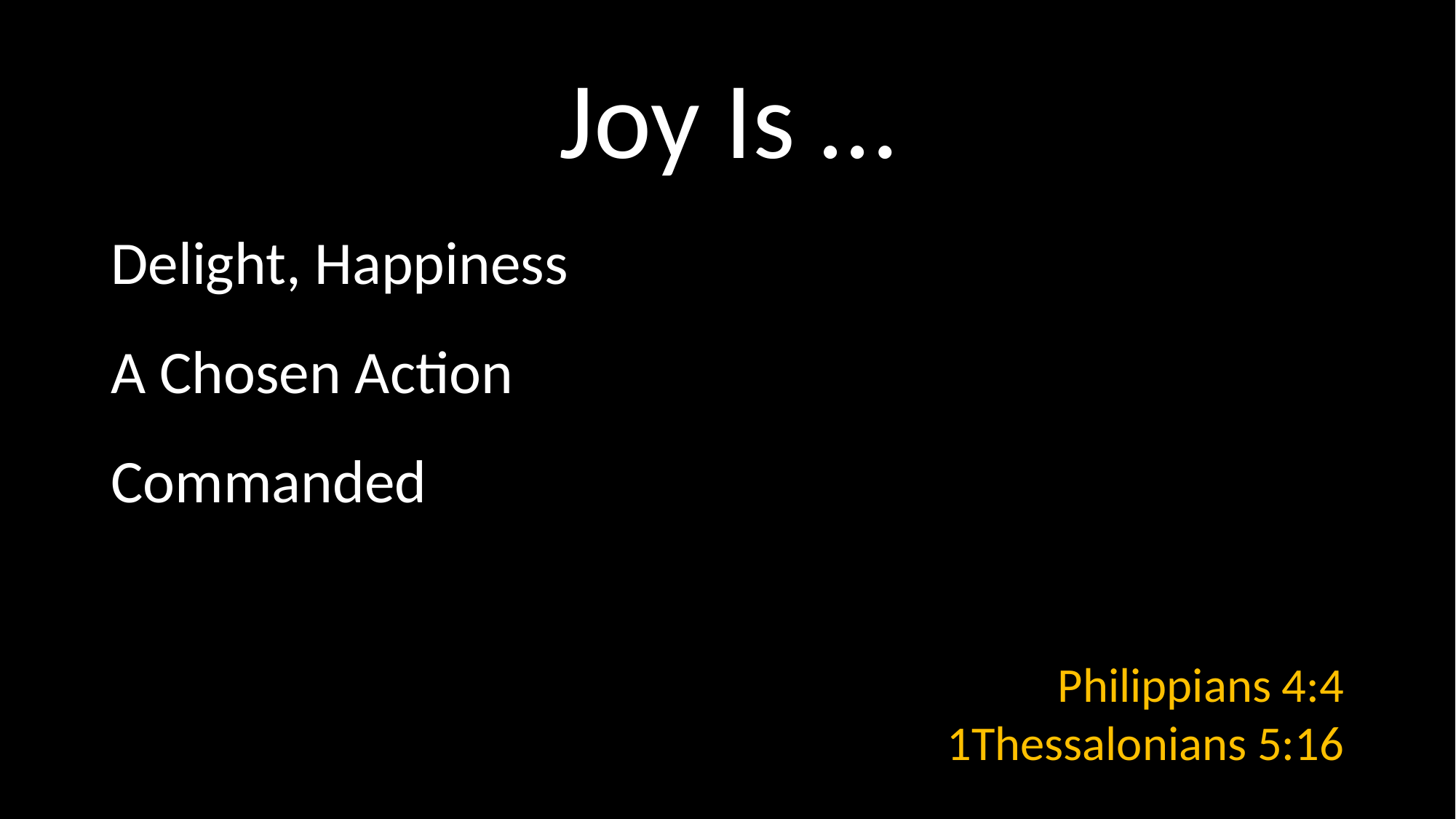

# Joy Is …
Delight, Happiness
A Chosen Action
Commanded
Philippians 4:4
1Thessalonians 5:16